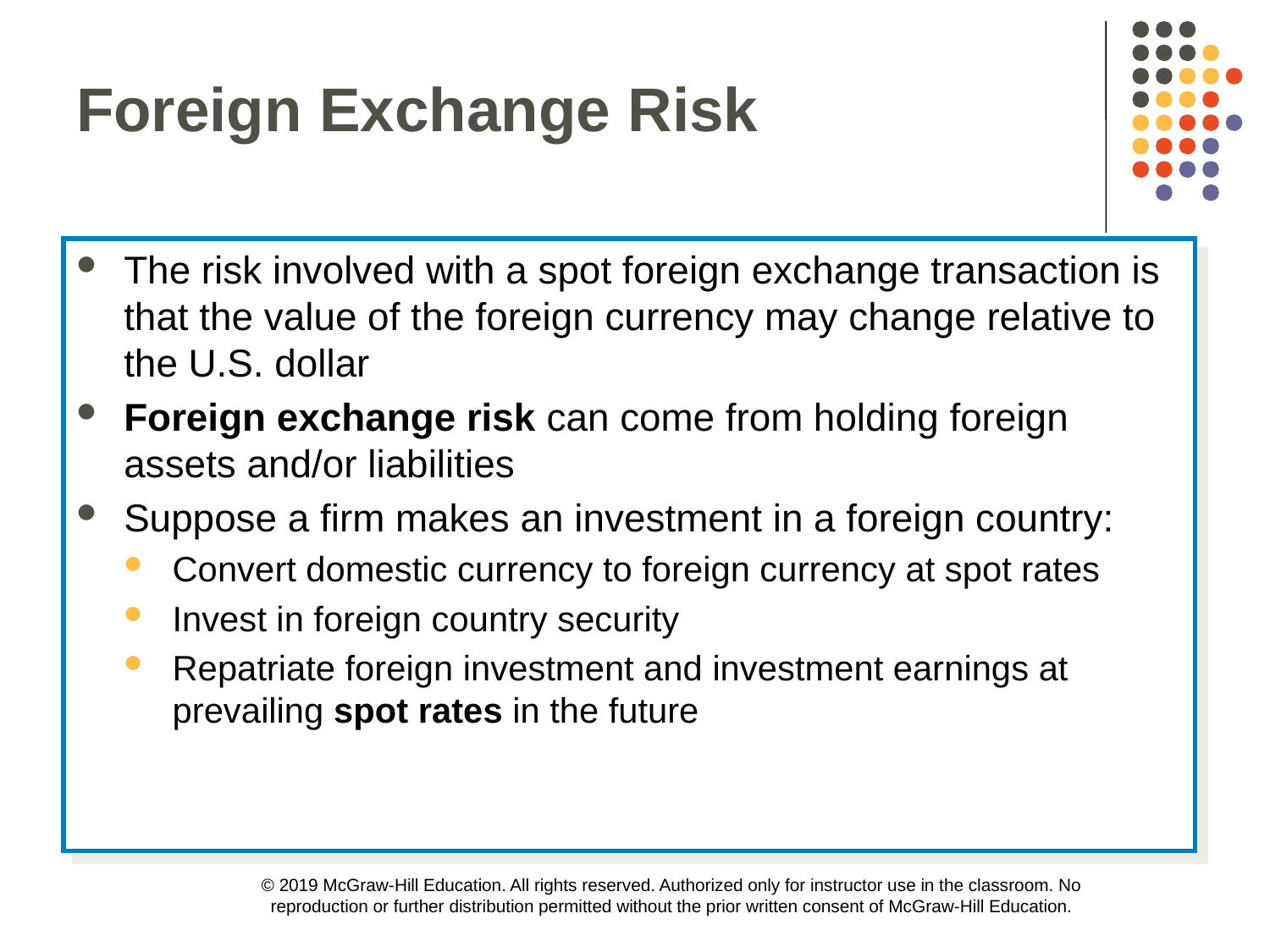

Foreign Exchange Risk
The risk involved with a spot foreign exchange transaction is that the value of the foreign currency may change relative to the U.S. dollar
Foreign exchange risk can come from holding foreign assets and/or liabilities
Suppose a firm makes an investment in a foreign country:
Convert domestic currency to foreign currency at spot rates
Invest in foreign country security
Repatriate foreign investment and investment earnings at prevailing spot rates in the future
© 2019 McGraw-Hill Education. All rights reserved. Authorized only for instructor use in the classroom. No reproduction or further distribution permitted without the prior written consent of McGraw-Hill Education.